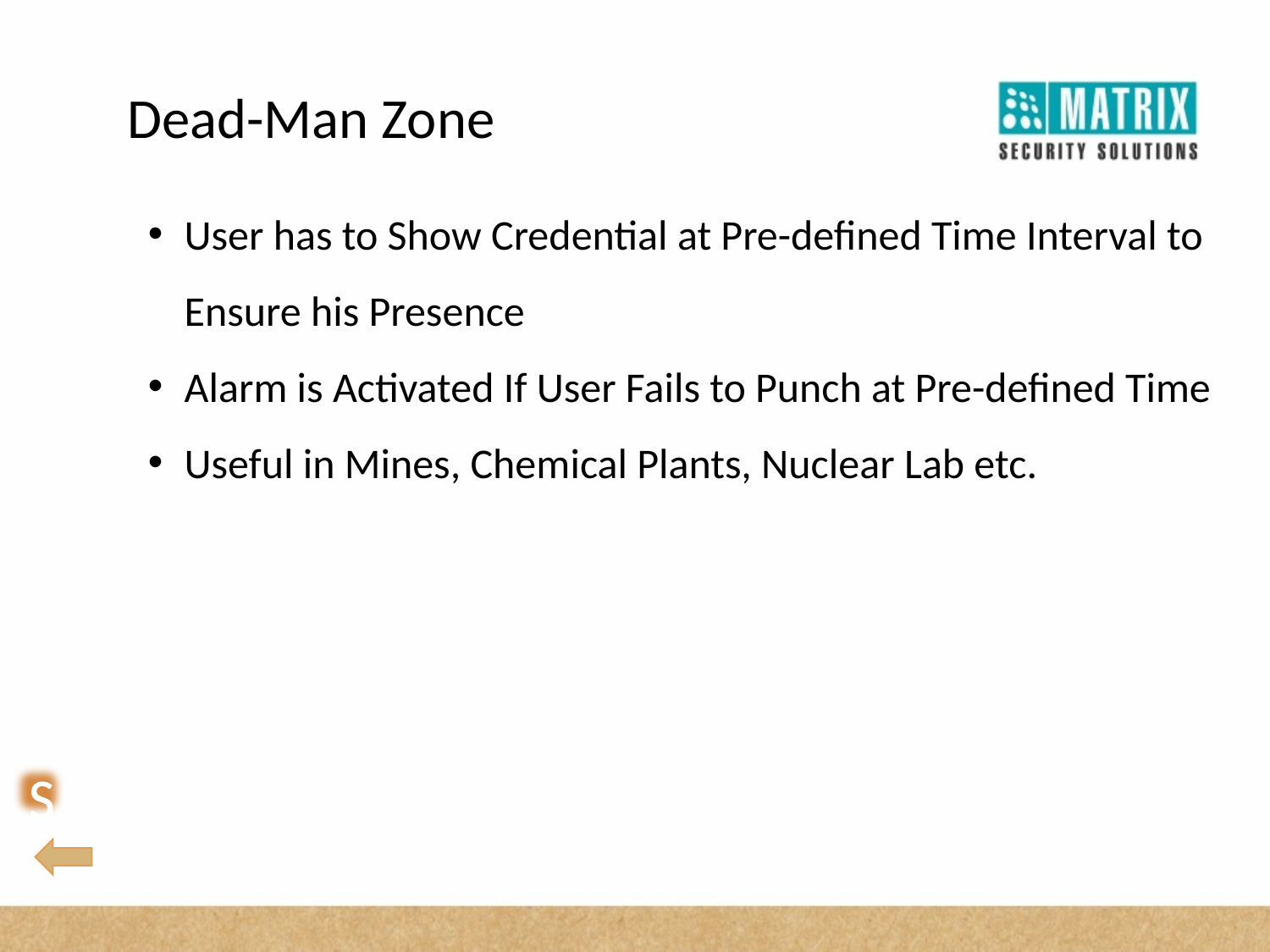

Dead-Man Zone
User has to Show Credential at Pre-defined Time Interval to Ensure his Presence
Alarm is Activated If User Fails to Punch at Pre-defined Time
Useful in Mines, Chemical Plants, Nuclear Lab etc.

S